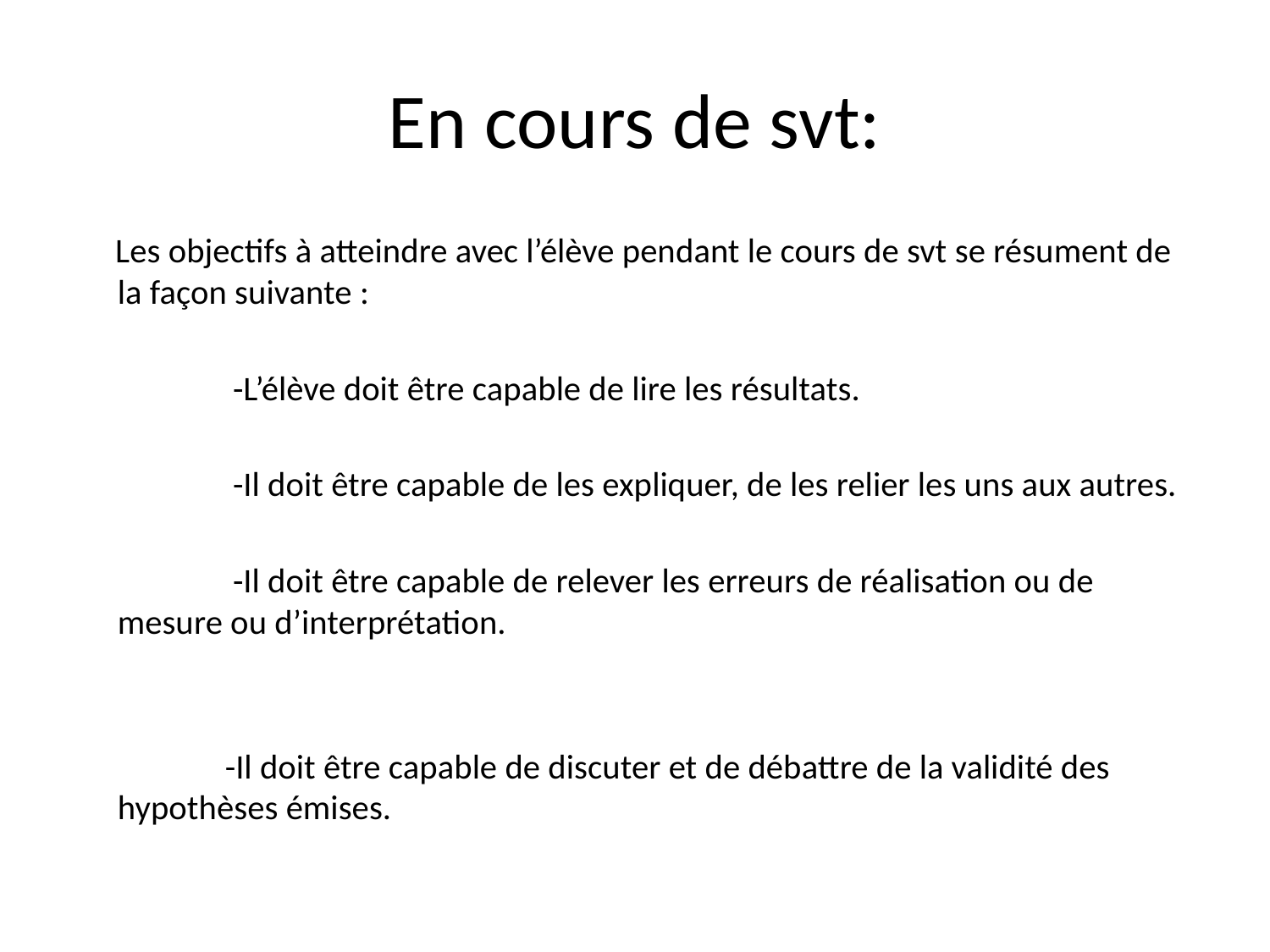

# En cours de svt:
     Les objectifs à atteindre avec l’élève pendant le cours de svt se résument de la façon suivante :

                    -L’élève doit être capable de lire les résultats.

                    -Il doit être capable de les expliquer, de les relier les uns aux autres.

                    -Il doit être capable de relever les erreurs de réalisation ou de mesure ou d’interprétation.

                   -Il doit être capable de discuter et de débattre de la validité des hypothèses émises.